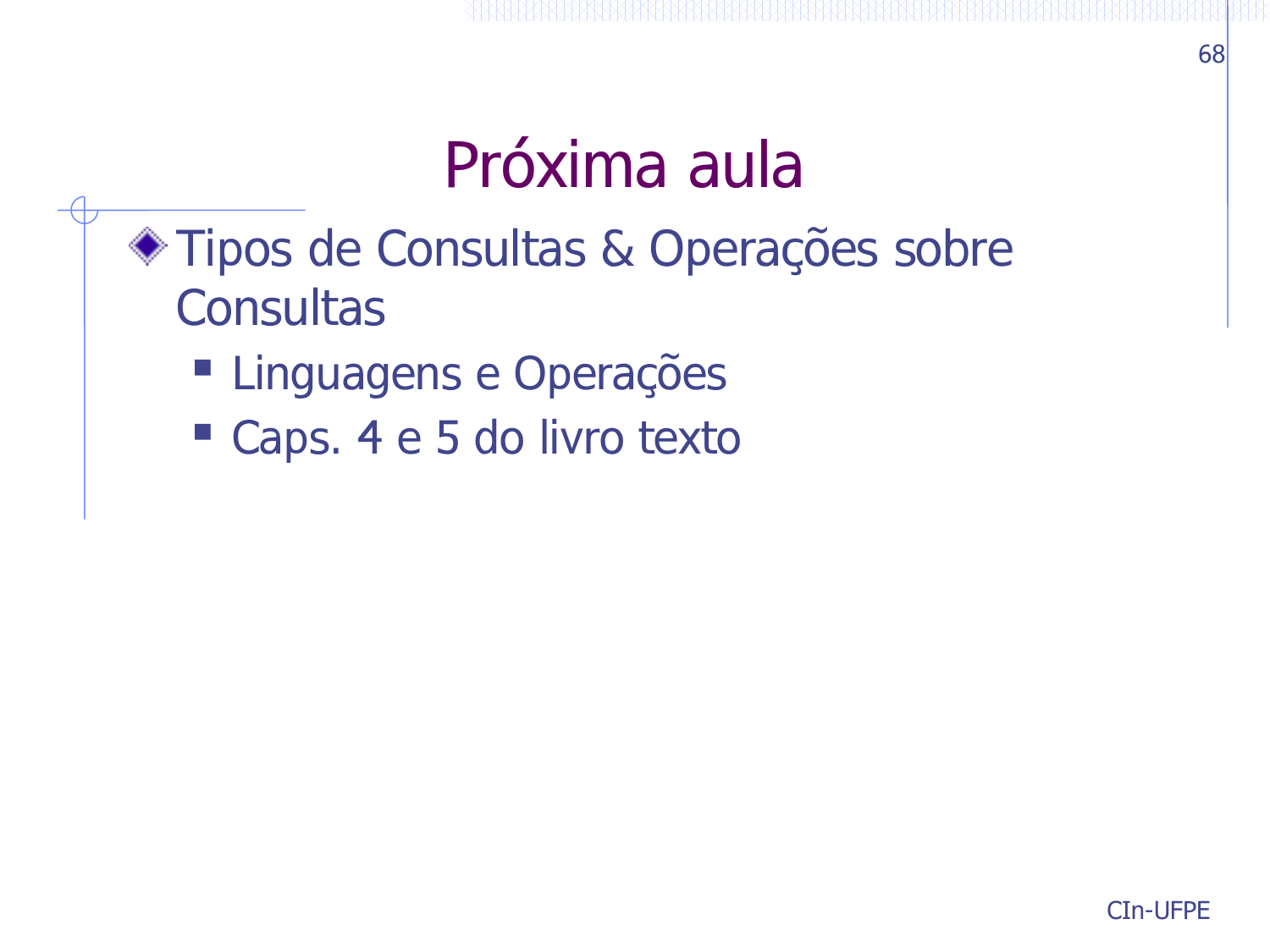

68
# Próxima aula
Tipos de Consultas & Operações sobre Consultas
Linguagens e Operações
Caps. 4 e 5 do livro texto
CIn-UFPE